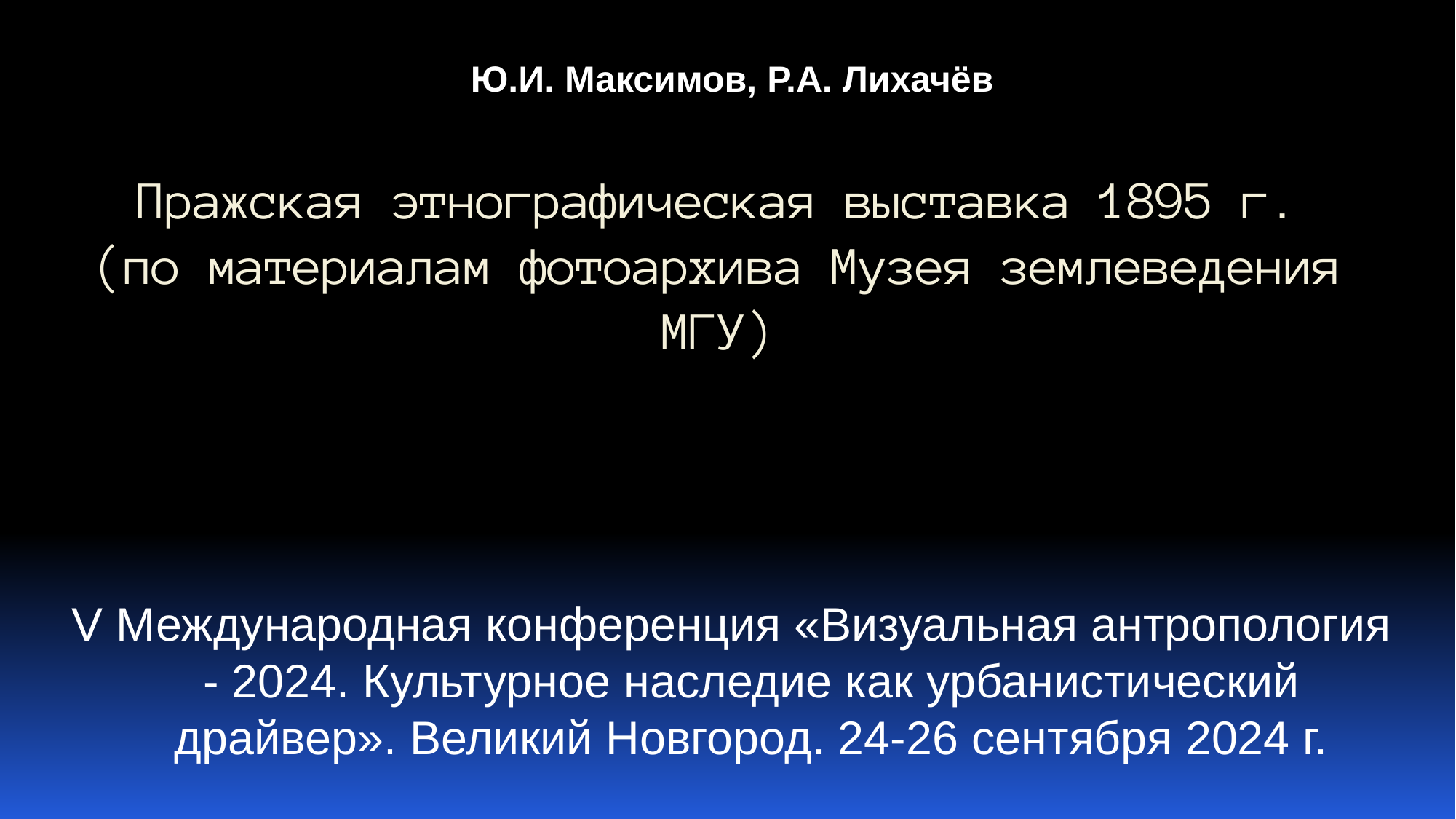

Ю.И. Максимов, Р.А. Лихачёв
Пражская этнографическая выставка 1895 г.
(по материалам фотоархива Музея землеведения МГУ)
V Международная конференция «Визуальная антропология - 2024. Культурное наследие как урбанистический драйвер». Великий Новгород. 24-26 сентября 2024 г.